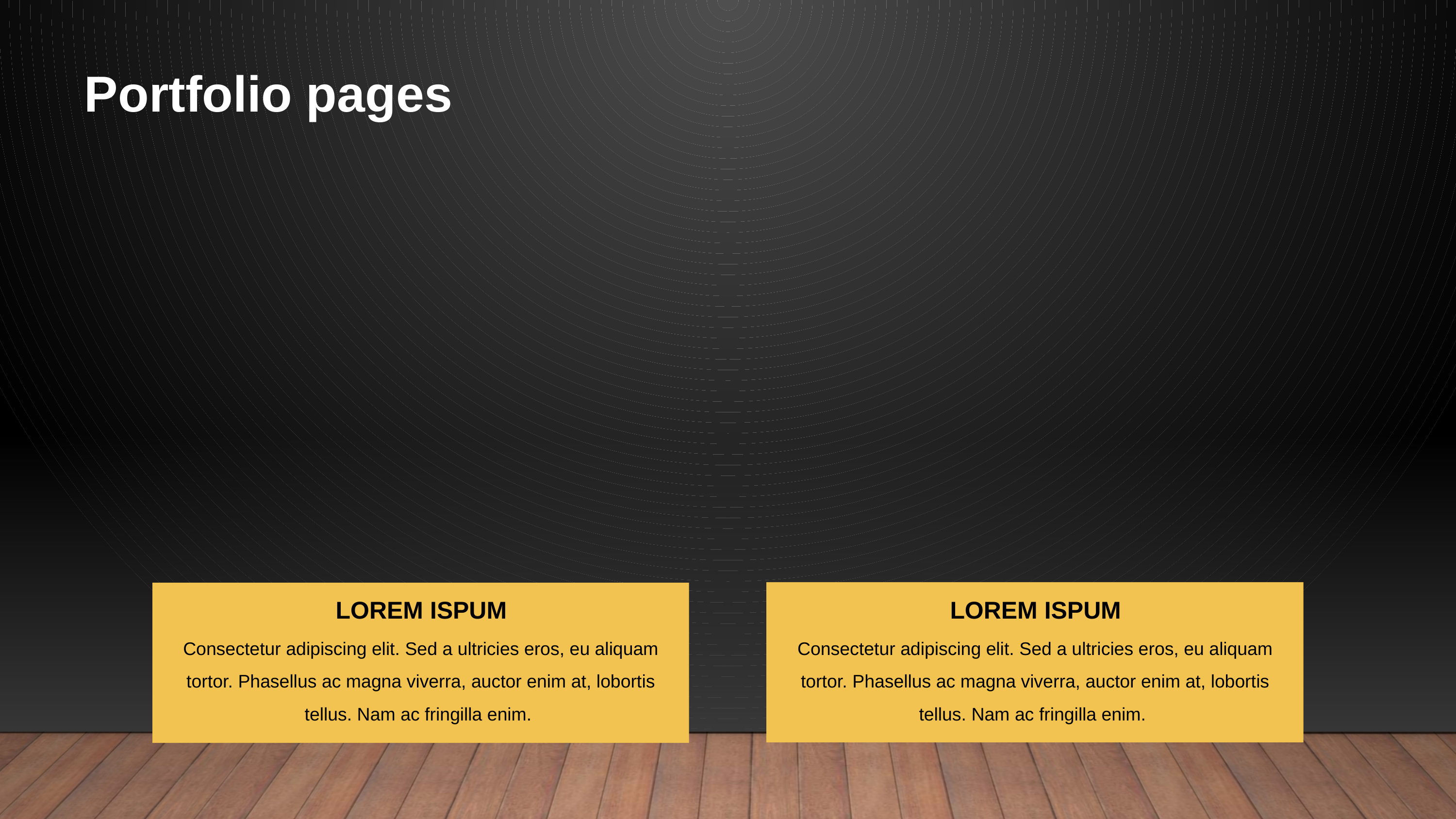

Portfolio pages

LOREM ISPUM
LOREM ISPUM
Consectetur adipiscing elit. Sed a ultricies eros, eu aliquam tortor. Phasellus ac magna viverra, auctor enim at, lobortis tellus. Nam ac fringilla enim.
Consectetur adipiscing elit. Sed a ultricies eros, eu aliquam tortor. Phasellus ac magna viverra, auctor enim at, lobortis tellus. Nam ac fringilla enim.